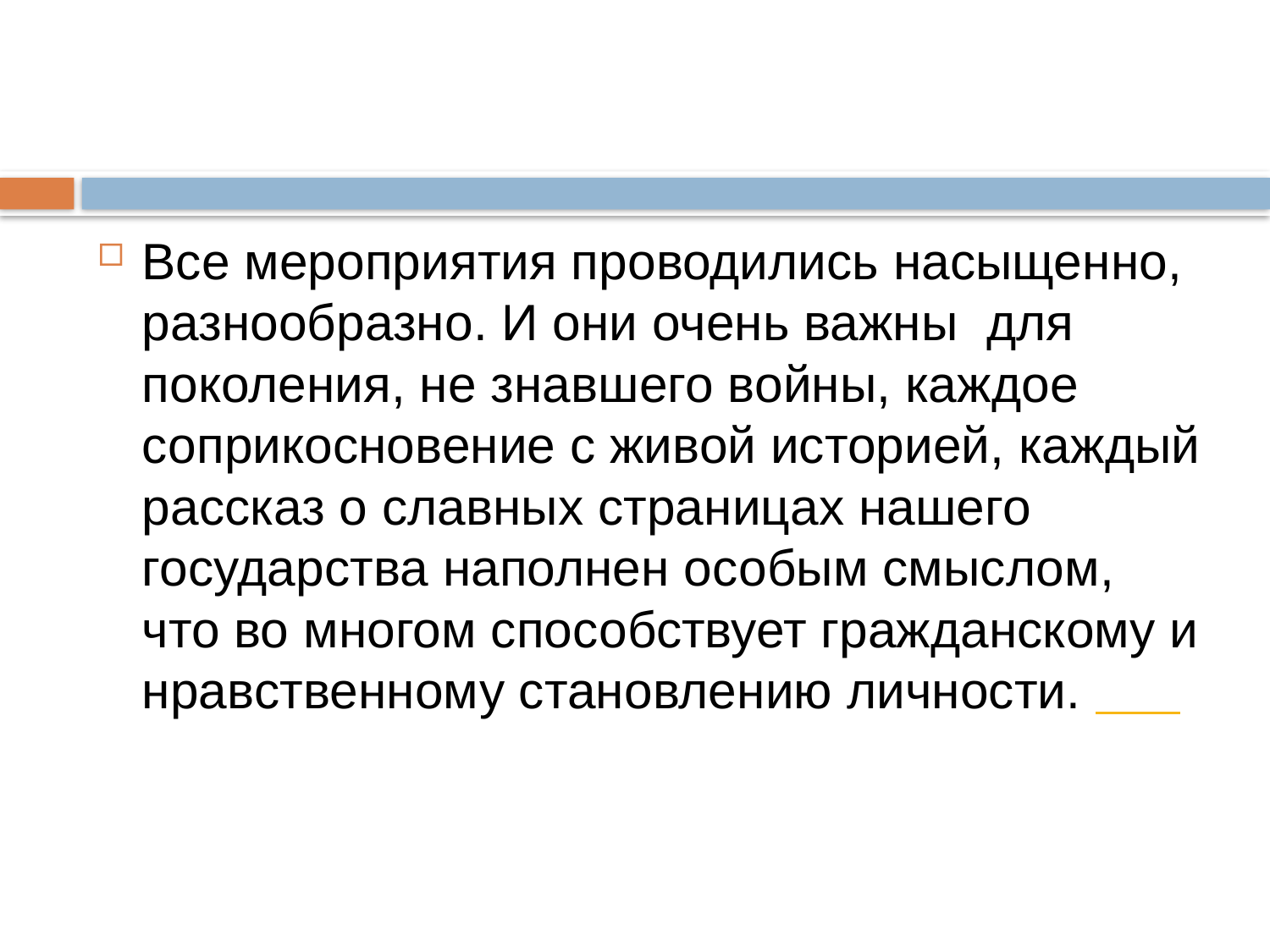

#
Все мероприятия проводились насыщенно, разнообразно. И они очень важны  для поколения, не знавшего войны, каждое соприкосновение с живой историей, каждый рассказ о славных страницах нашего государства наполнен особым смыслом, что во многом способствует гражданскому и нравственному становлению личности.